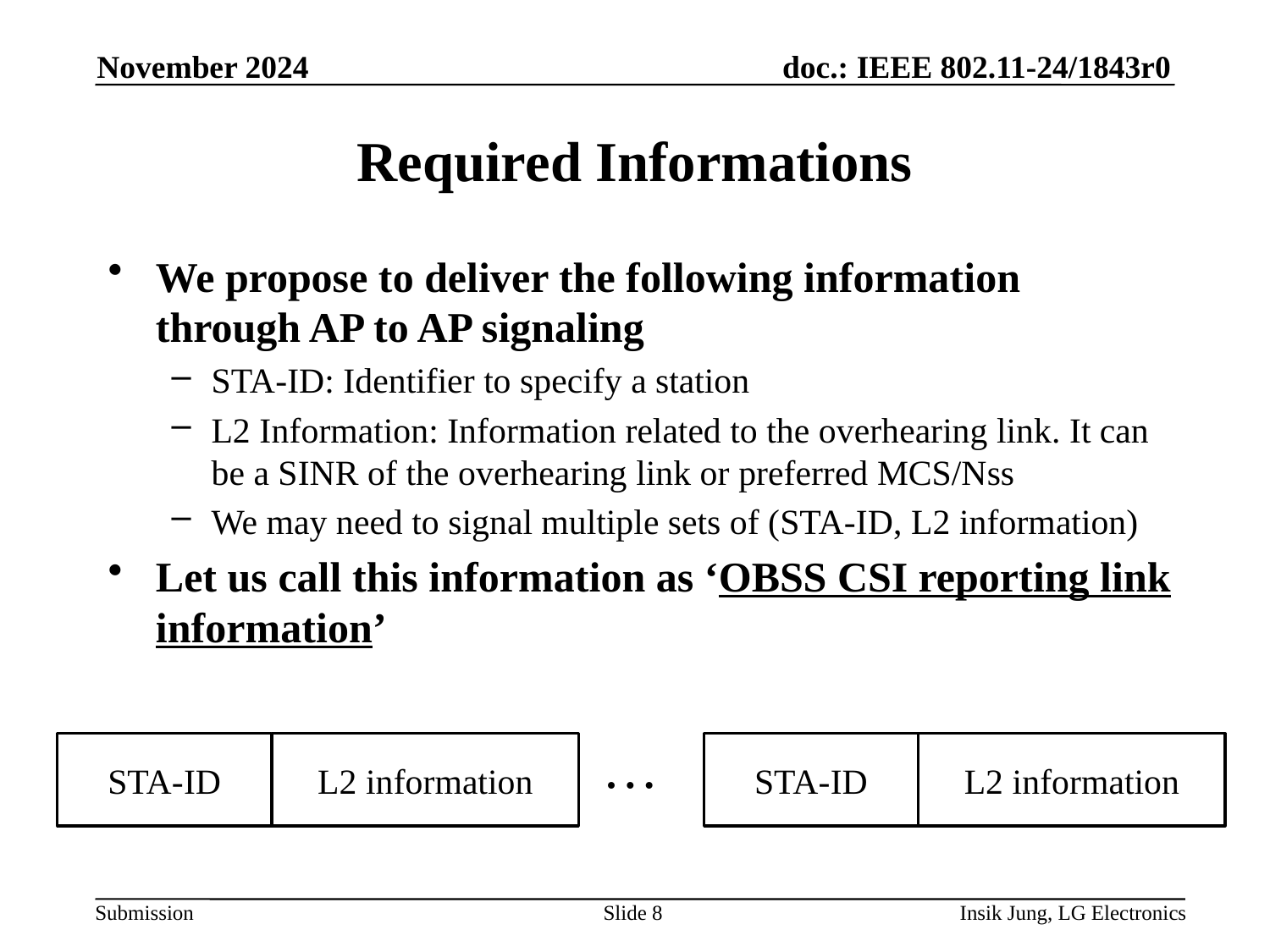

November 2024
# Required Informations
We propose to deliver the following information through AP to AP signaling
STA-ID: Identifier to specify a station
L2 Information: Information related to the overhearing link. It can be a SINR of the overhearing link or preferred MCS/Nss
We may need to signal multiple sets of (STA-ID, L2 information)
Let us call this information as ‘OBSS CSI reporting link information’
…
STA-ID
L2 information
STA-ID
L2 information
Slide 8
Insik Jung, LG Electronics